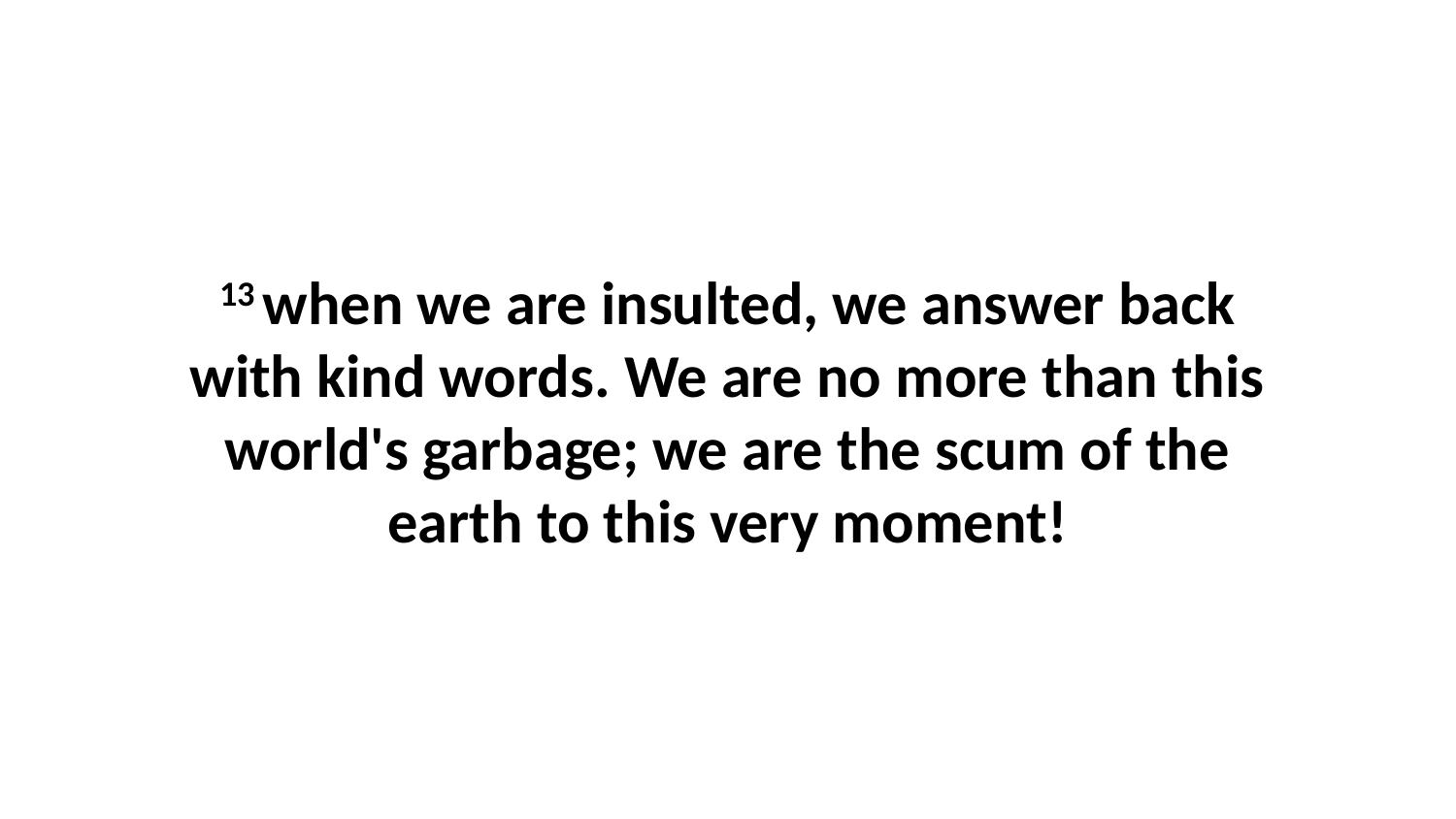

13 when we are insulted, we answer back with kind words. We are no more than this world's garbage; we are the scum of the earth to this very moment!